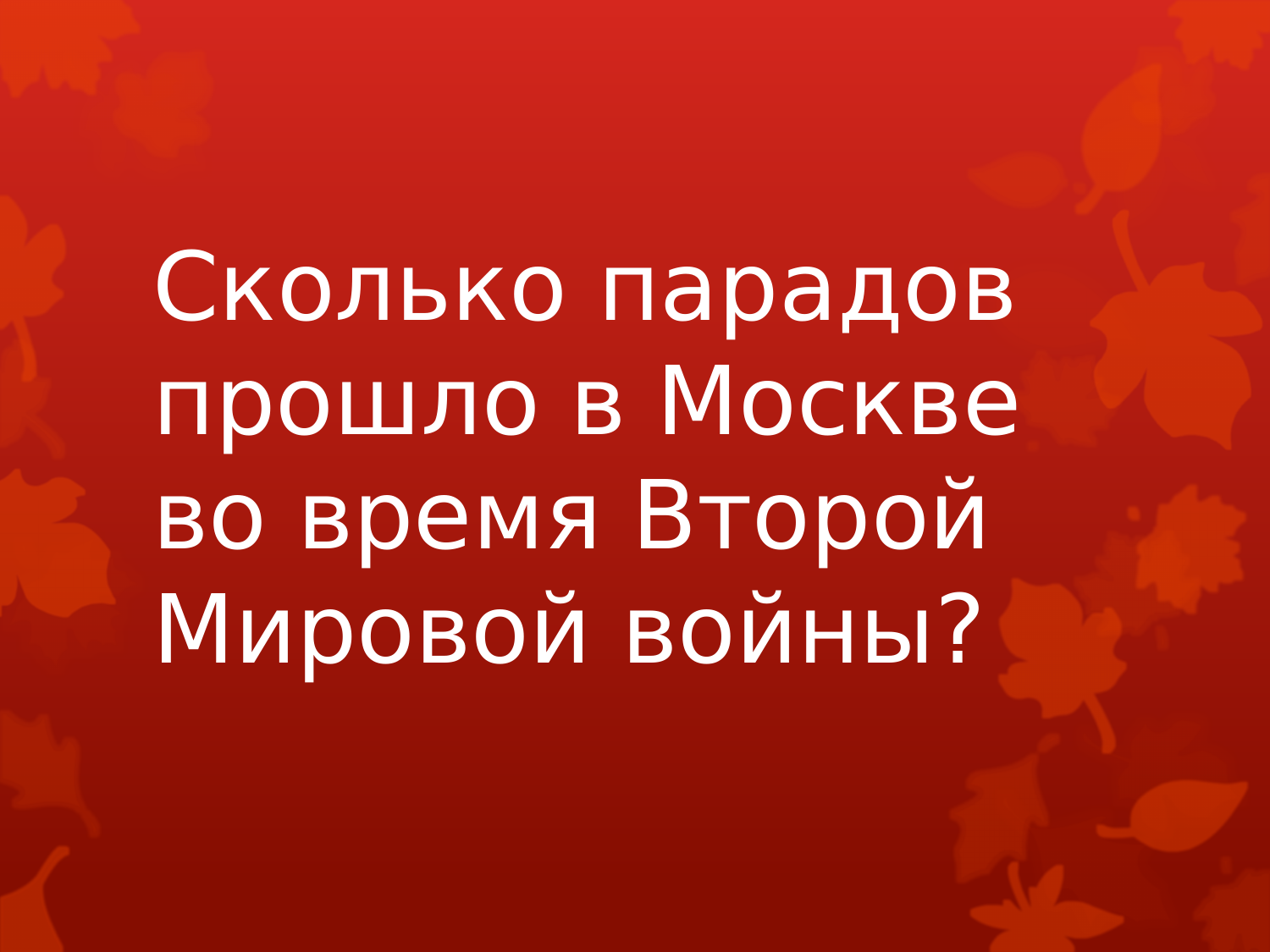

# Сколько парадов прошло в Москве во время Второй Мировой войны?